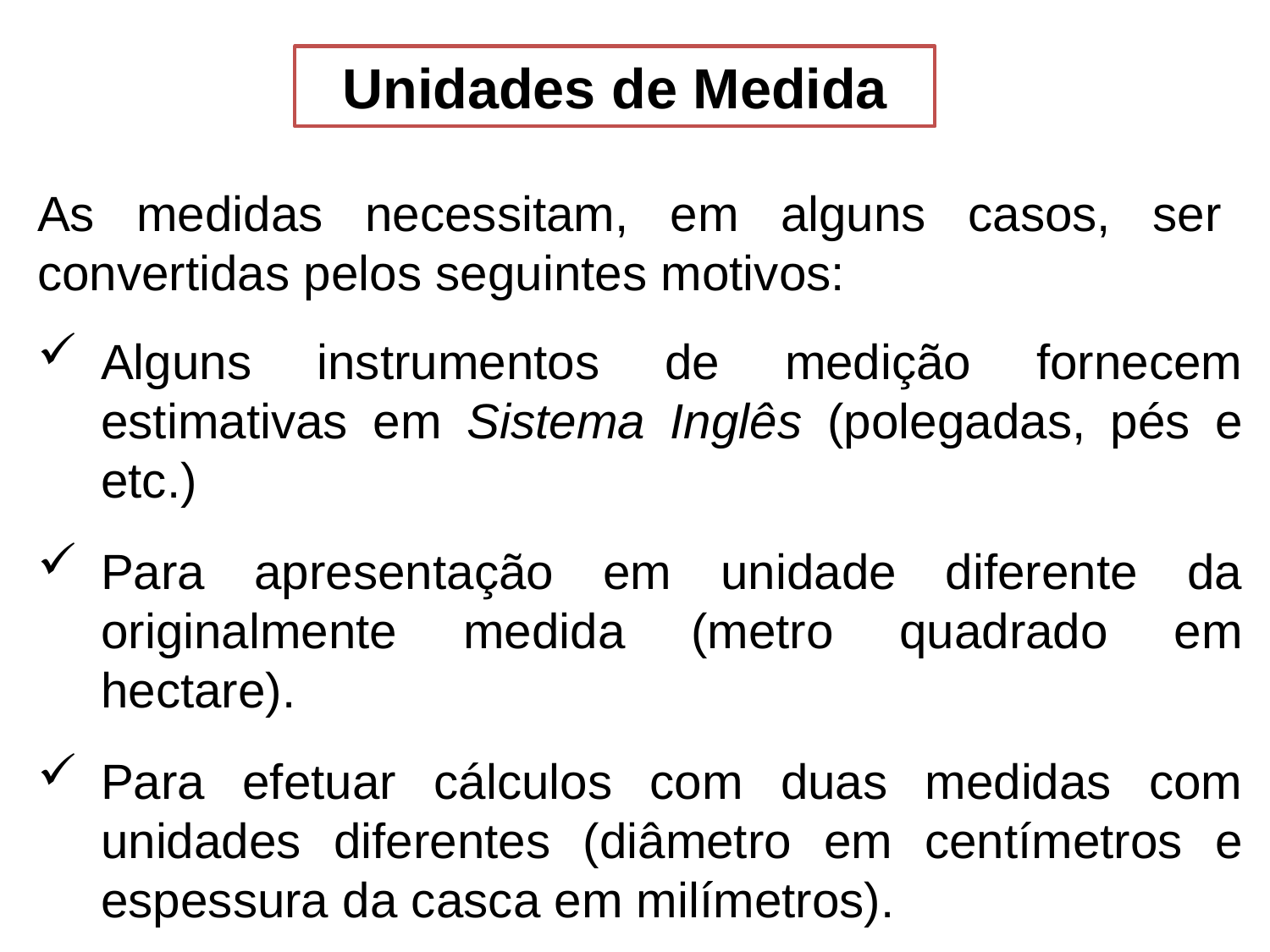

Unidades de Medida
As medidas necessitam, em alguns casos, ser convertidas pelos seguintes motivos:
Alguns instrumentos de medição fornecem estimativas em Sistema Inglês (polegadas, pés e etc.)
Para apresentação em unidade diferente da originalmente medida (metro quadrado em hectare).
Para efetuar cálculos com duas medidas com unidades diferentes (diâmetro em centímetros e espessura da casca em milímetros).